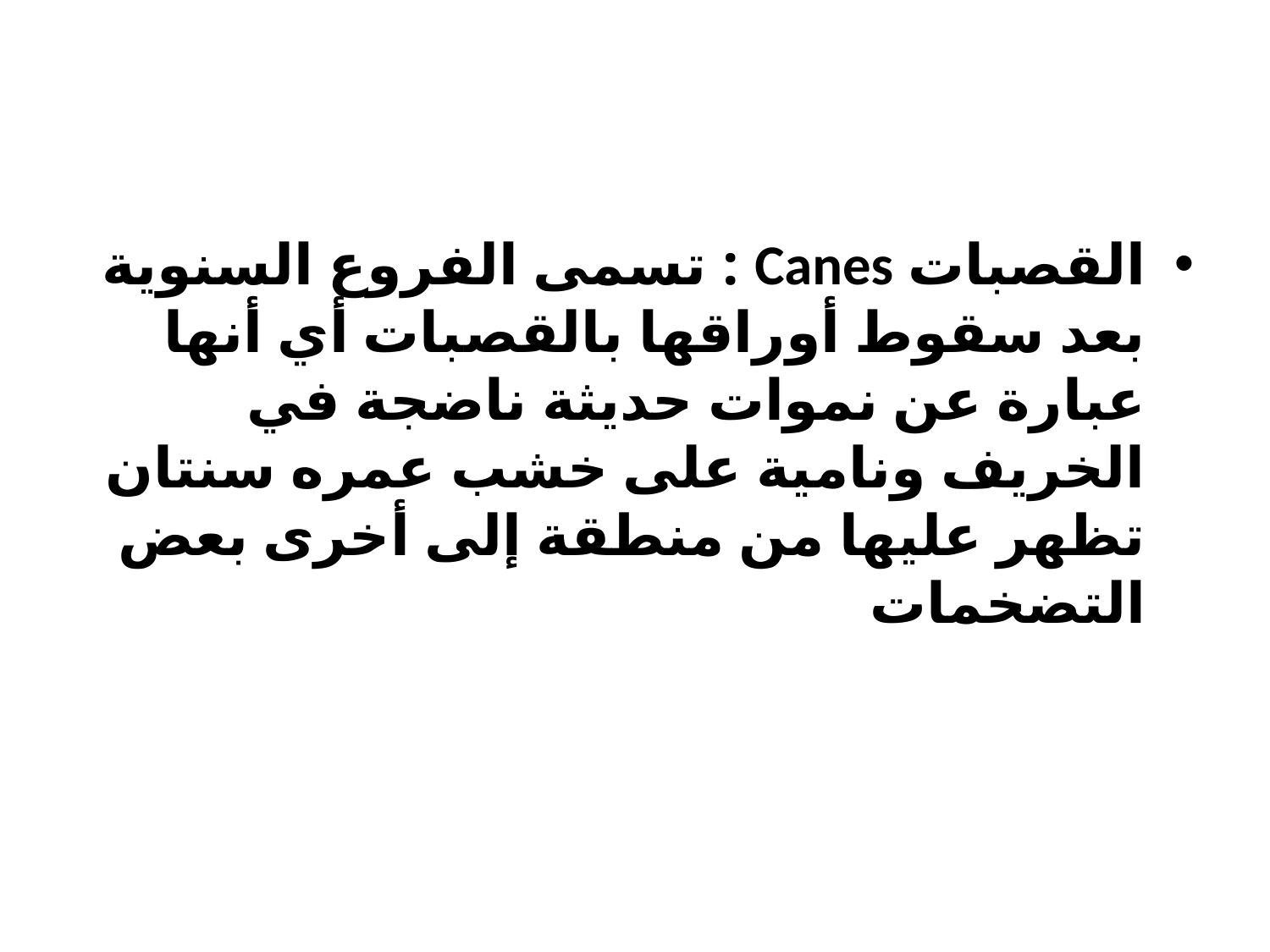

#
القصبات Canes : تسمى الفروع السنوية بعد سقوط أوراقها بالقصبات أي أنها عبارة عن نموات حديثة ناضجة في الخريف ونامية على خشب عمره سنتان تظهر عليها من منطقة إلى أخرى بعض التضخمات